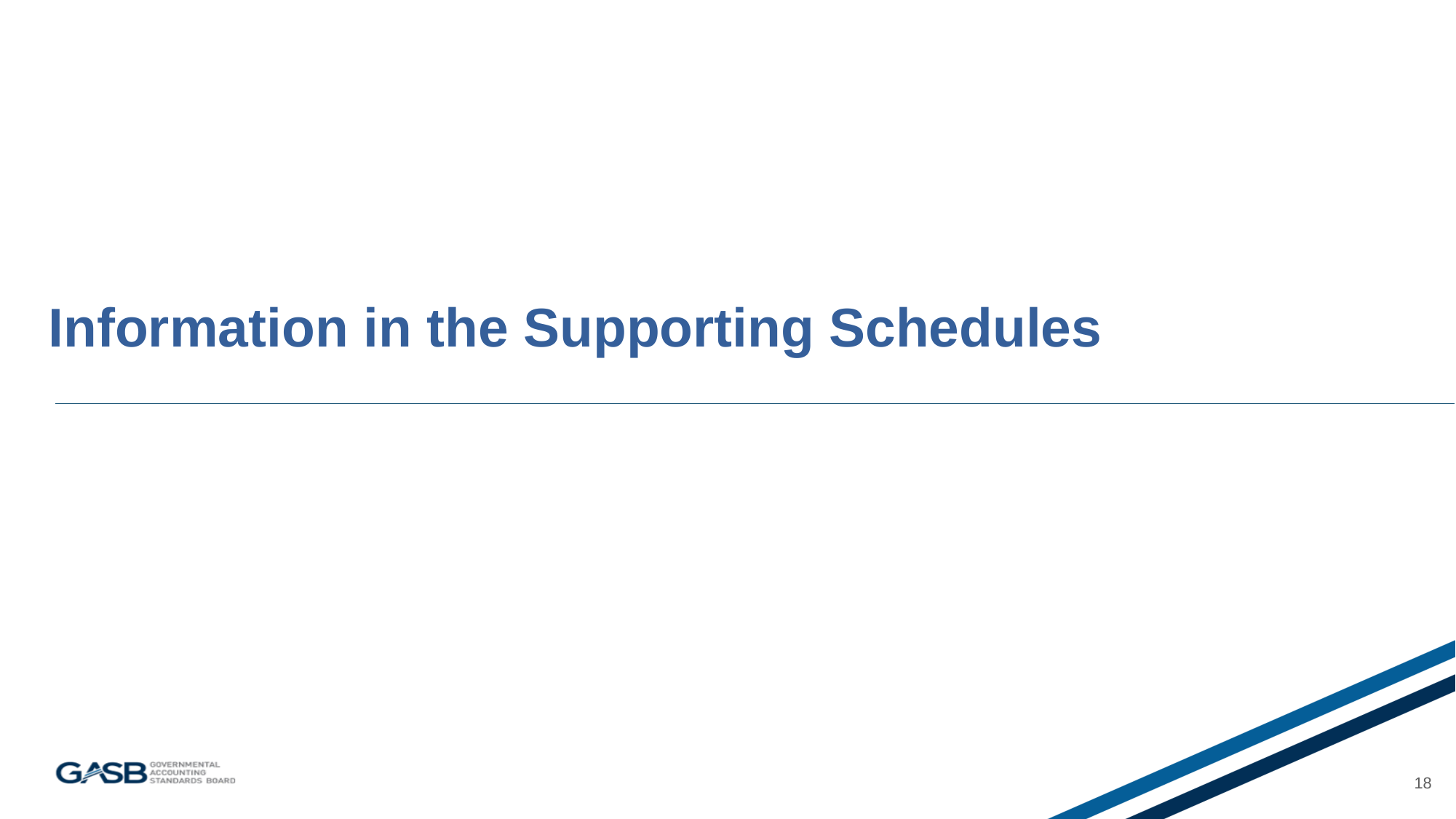

# Information in the Supporting Schedules
18